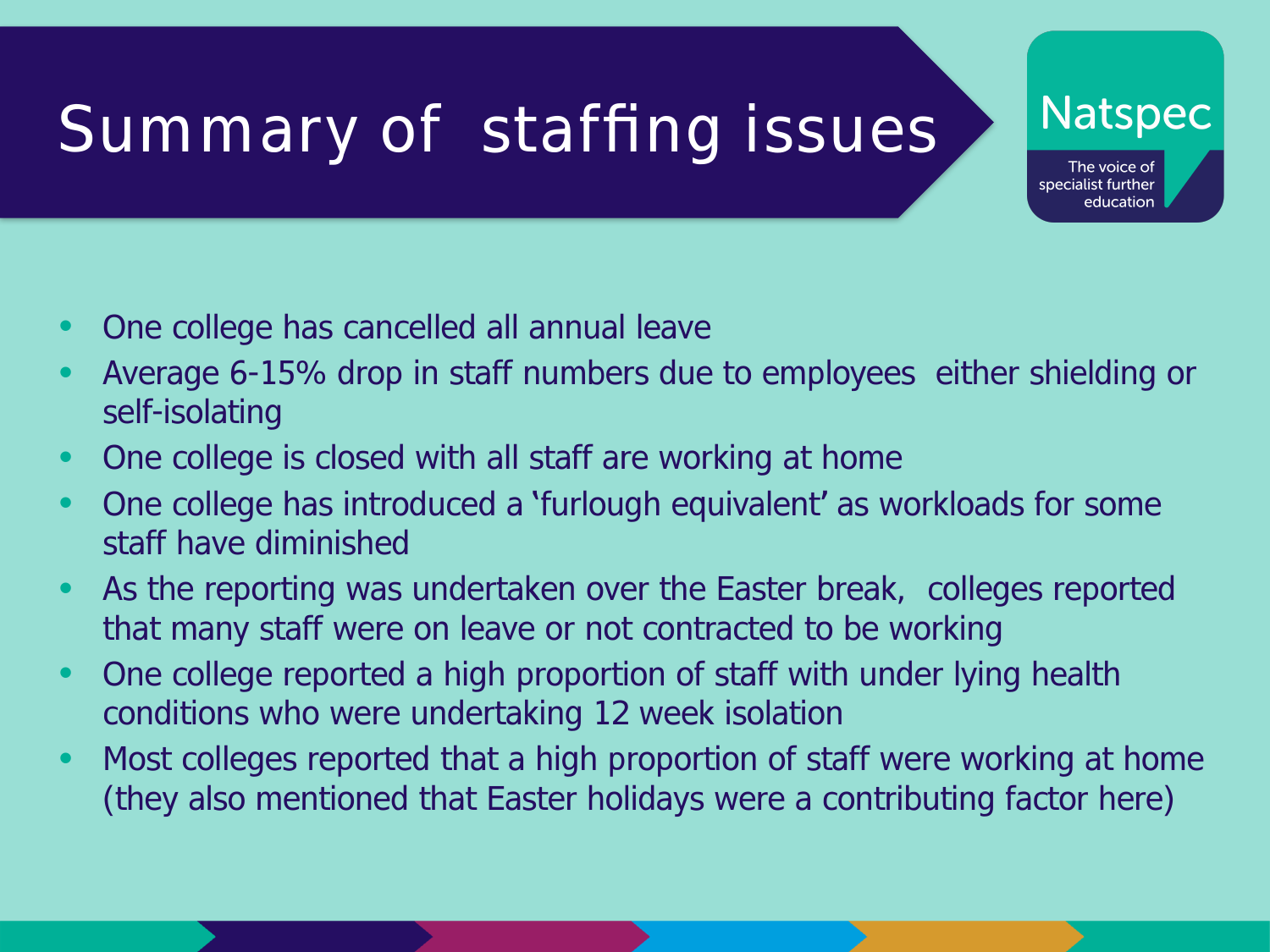

12
# Summary of  staffing issues

One college has cancelled all annual leave
Average 6-15% drop in staff numbers due to employees  either shielding or self-isolating
One college is closed with all staff are working at home
One college has introduced a ‘furlough equivalent’ as workloads for some staff have diminished
As the reporting was undertaken over the Easter break,  colleges reported that many staff were on leave or not contracted to be working
One college reported a high proportion of staff with under lying health conditions who were undertaking 12 week isolation
Most colleges reported that a high proportion of staff were working at home (they also mentioned that Easter holidays were a contributing factor here)